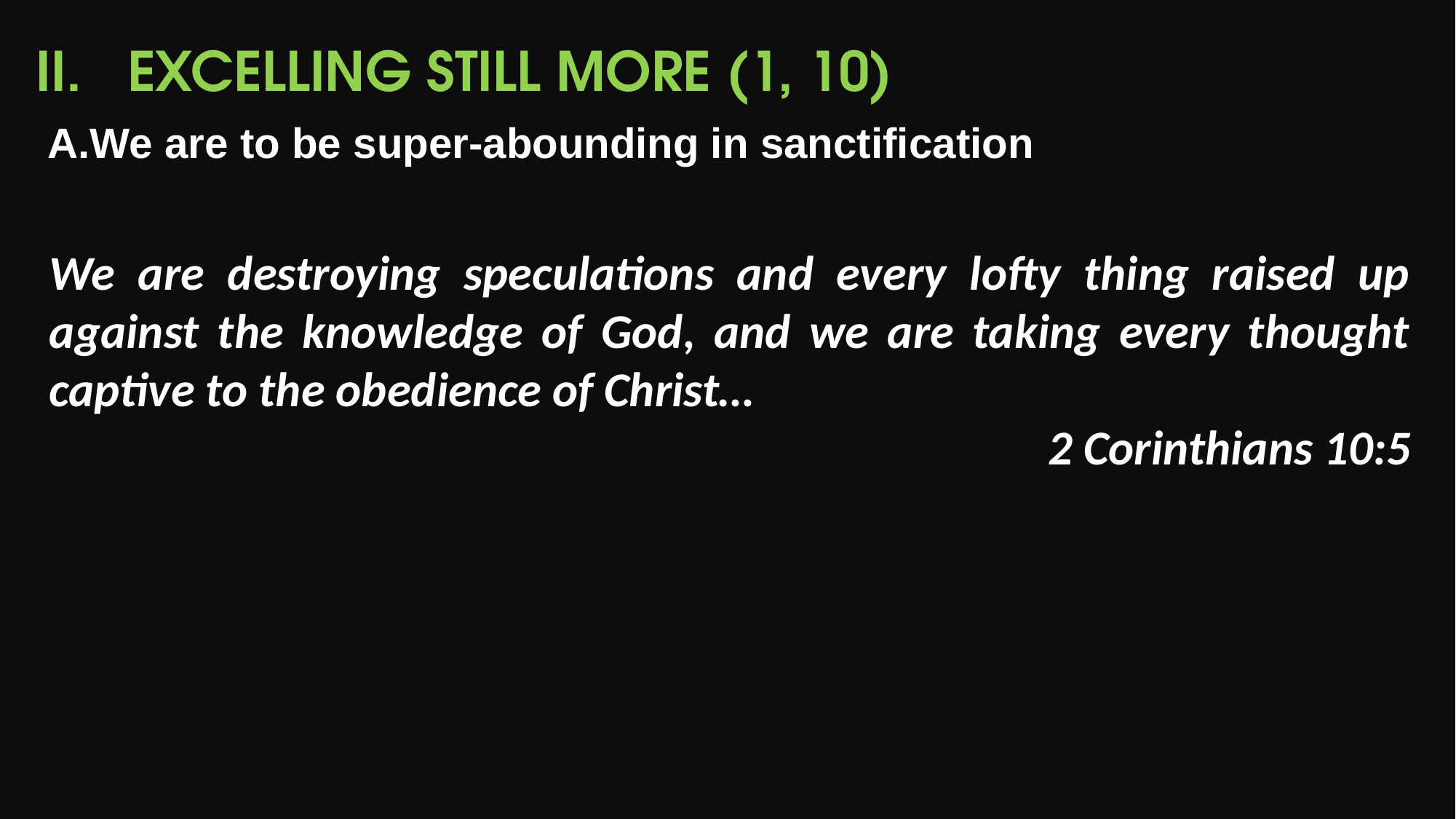

II.   Excelling Still more (1, 10)

We are to be super-abounding in sanctification
We are destroying speculations and every lofty thing raised up against the knowledge of God, and we are taking every thought captive to the obedience of Christ…
2 Corinthians 10:5